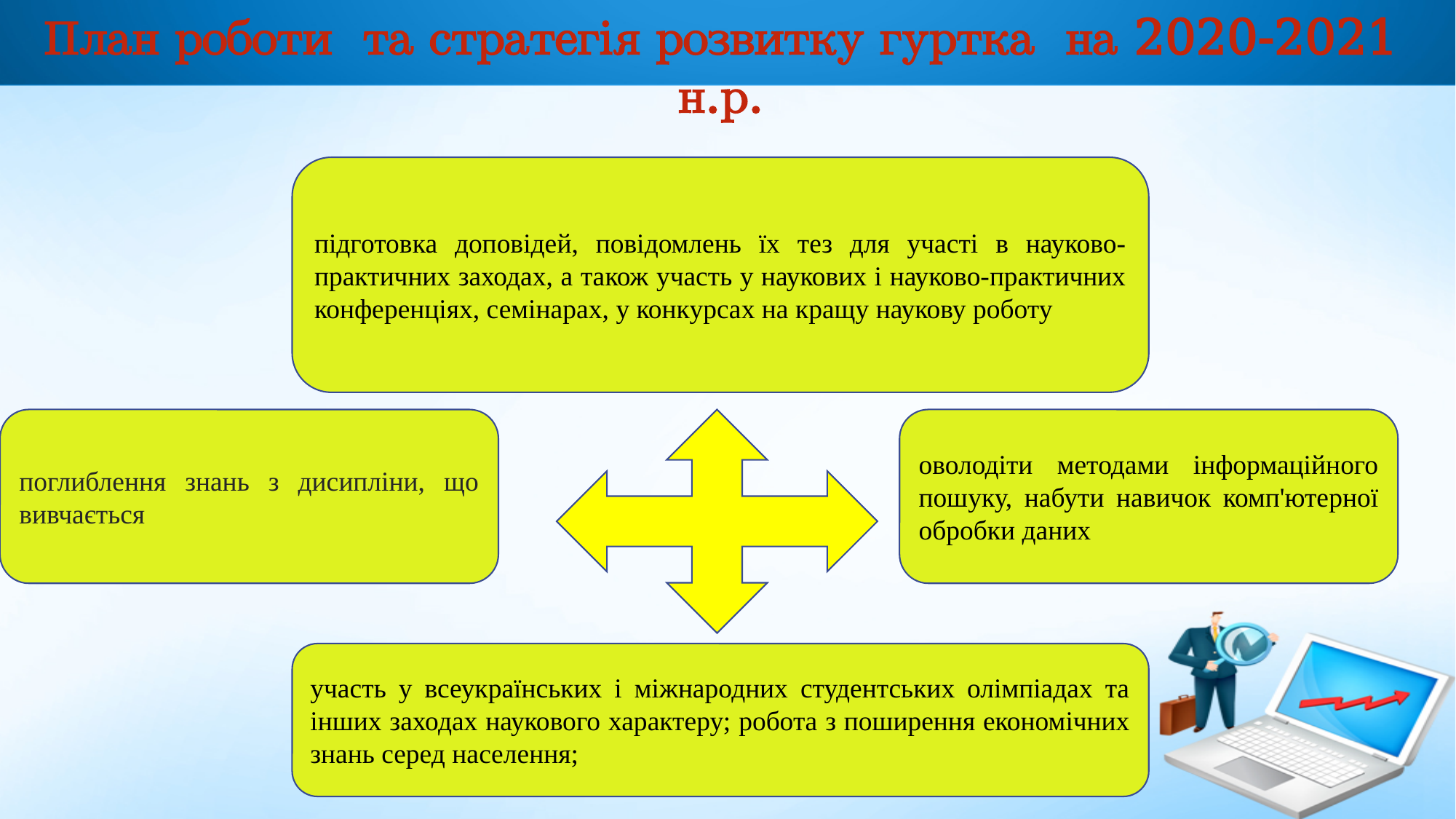

План роботи  та стратегія розвитку гуртка  на 2020-2021 н.р.
підготовка доповідей, повідомлень їх тез для участі в науково-практичних заходах, а також участь у наукових і науково-практичних конференціях, семінарах, у конкурсах на кращу наукову роботу
1 Всеукраїнській науково-практичній конференції
поглиблення знань з дисипліни, що вивчається

оволодіти методами інформаційного пошуку, набути навичок комп'ютерної обробки даних
участь у всеукраїнських і міжнародних студентських олімпіадах та інших заходах наукового характеру; робота з поширення економічних знань серед населення;